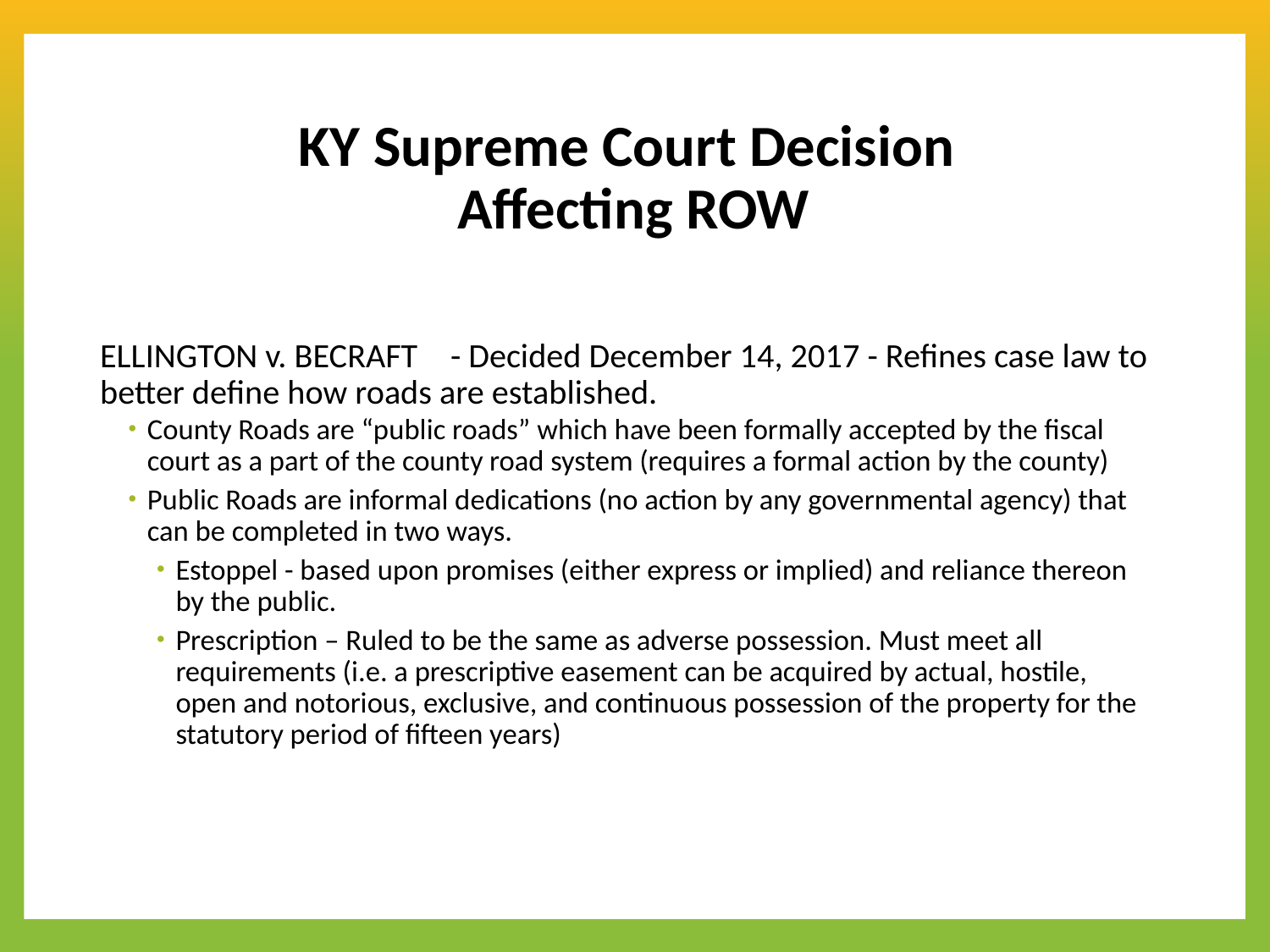

# KY Supreme Court Decision Affecting ROW
ELLINGTON v. BECRAFT	- Decided December 14, 2017 - Refines case law to better define how roads are established.
County Roads are “public roads” which have been formally accepted by the fiscal court as a part of the county road system (requires a formal action by the county)
Public Roads are informal dedications (no action by any governmental agency) that can be completed in two ways.
Estoppel - based upon promises (either express or implied) and reliance thereon by the public.
Prescription – Ruled to be the same as adverse possession. Must meet all requirements (i.e. a prescriptive easement can be acquired by actual, hostile, open and notorious, exclusive, and continuous possession of the property for the statutory period of fifteen years)